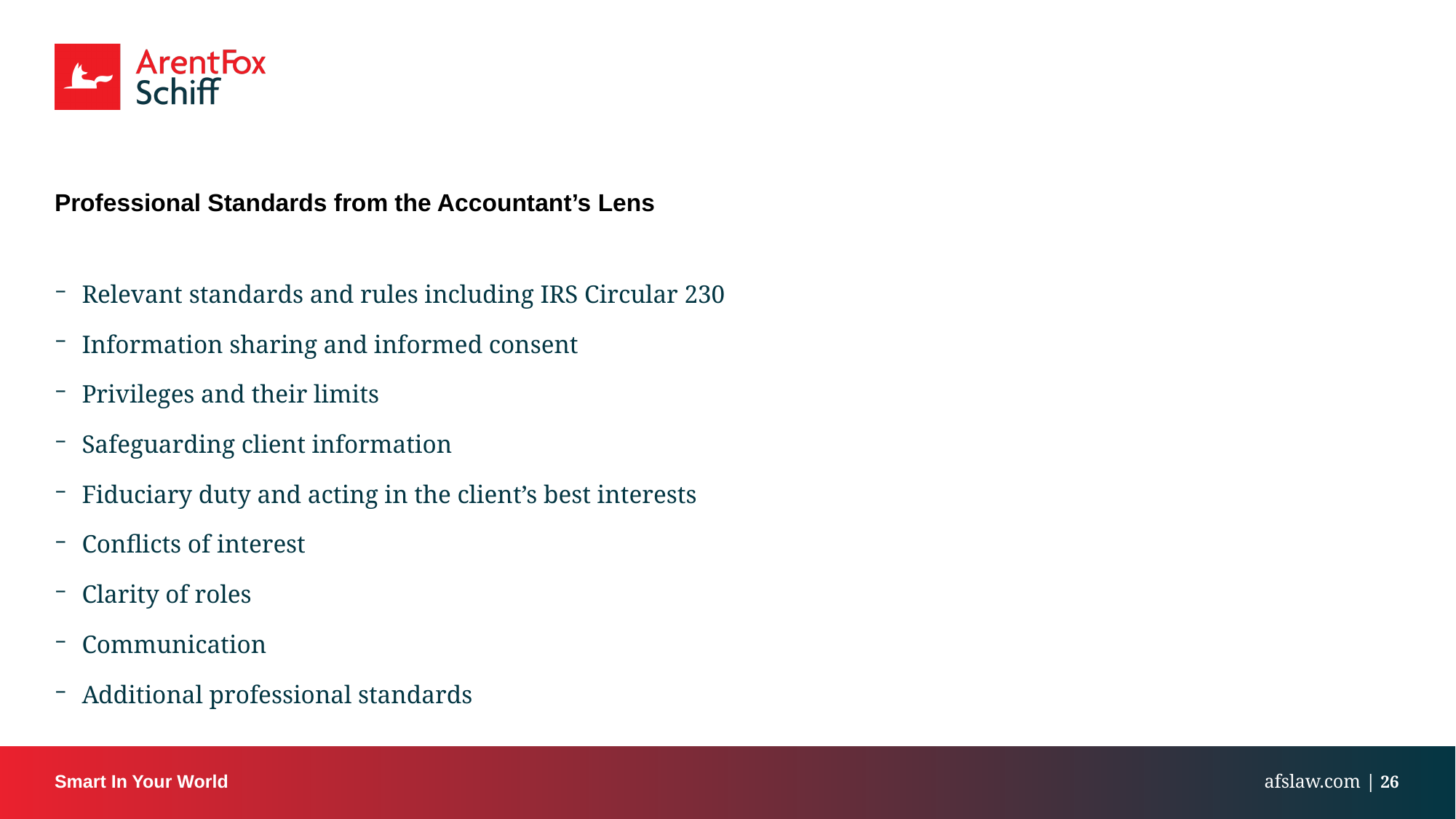

# Professional Standards from the Accountant’s Lens
Relevant standards and rules including IRS Circular 230
Information sharing and informed consent
Privileges and their limits
Safeguarding client information
Fiduciary duty and acting in the client’s best interests
Conflicts of interest
Clarity of roles
Communication
Additional professional standards